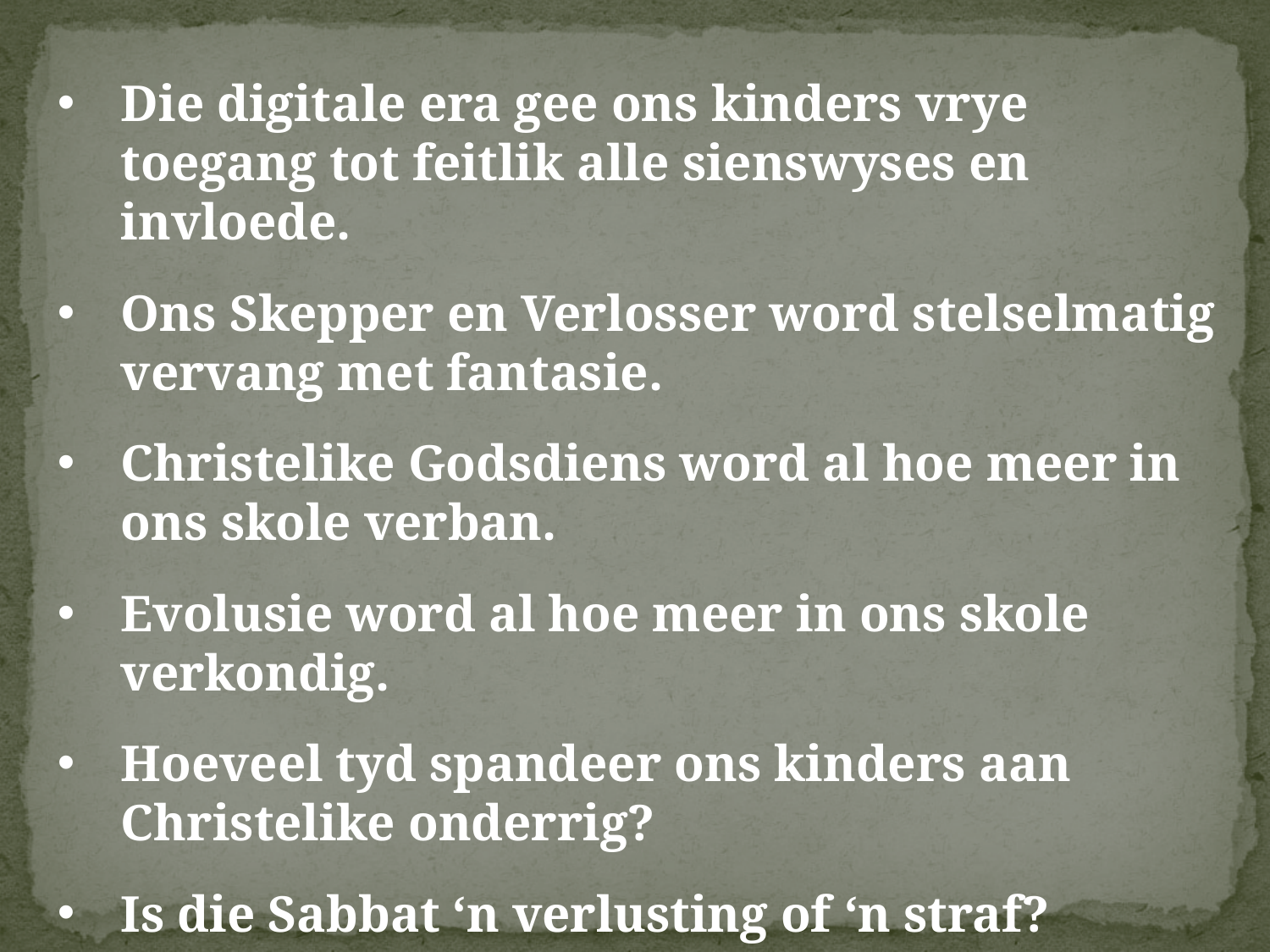

Die digitale era gee ons kinders vrye toegang tot feitlik alle sienswyses en invloede.
Ons Skepper en Verlosser word stelselmatig vervang met fantasie.
Christelike Godsdiens word al hoe meer in ons skole verban.
Evolusie word al hoe meer in ons skole verkondig.
Hoeveel tyd spandeer ons kinders aan Christelike onderrig?
Is die Sabbat ‘n verlusting of ‘n straf?